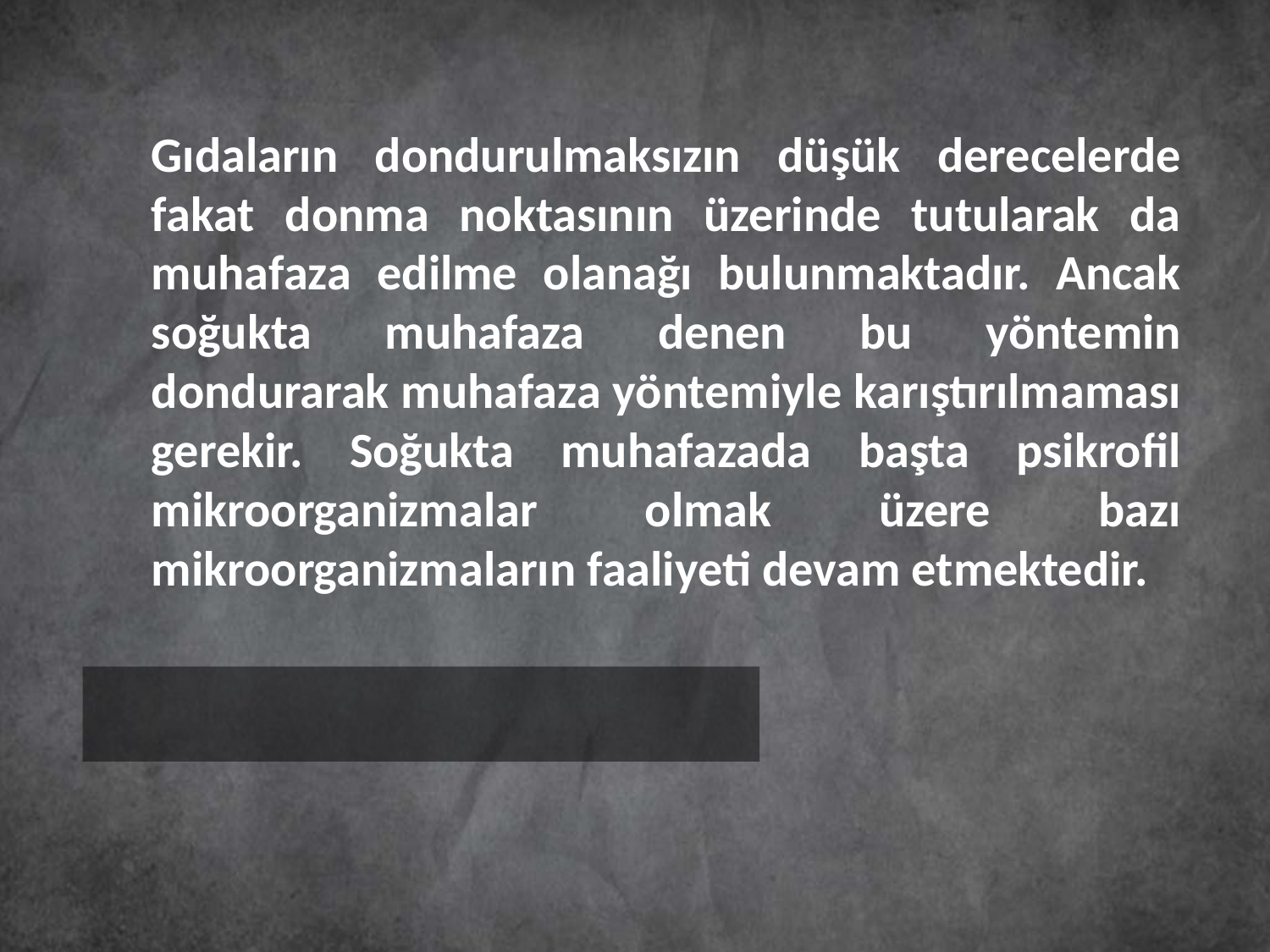

Gıdaların dondurulmaksızın düşük derecelerde fakat donma noktasının üzerinde tutularak da muhafaza edilme olanağı bulunmaktadır. Ancak soğukta muhafaza denen bu yöntemin dondurarak muhafaza yöntemiyle karıştırılmaması gerekir. Soğukta muhafazada başta psikrofil mikroorganizmalar olmak üzere bazı mikroorganizmaların faaliyeti devam etmektedir.